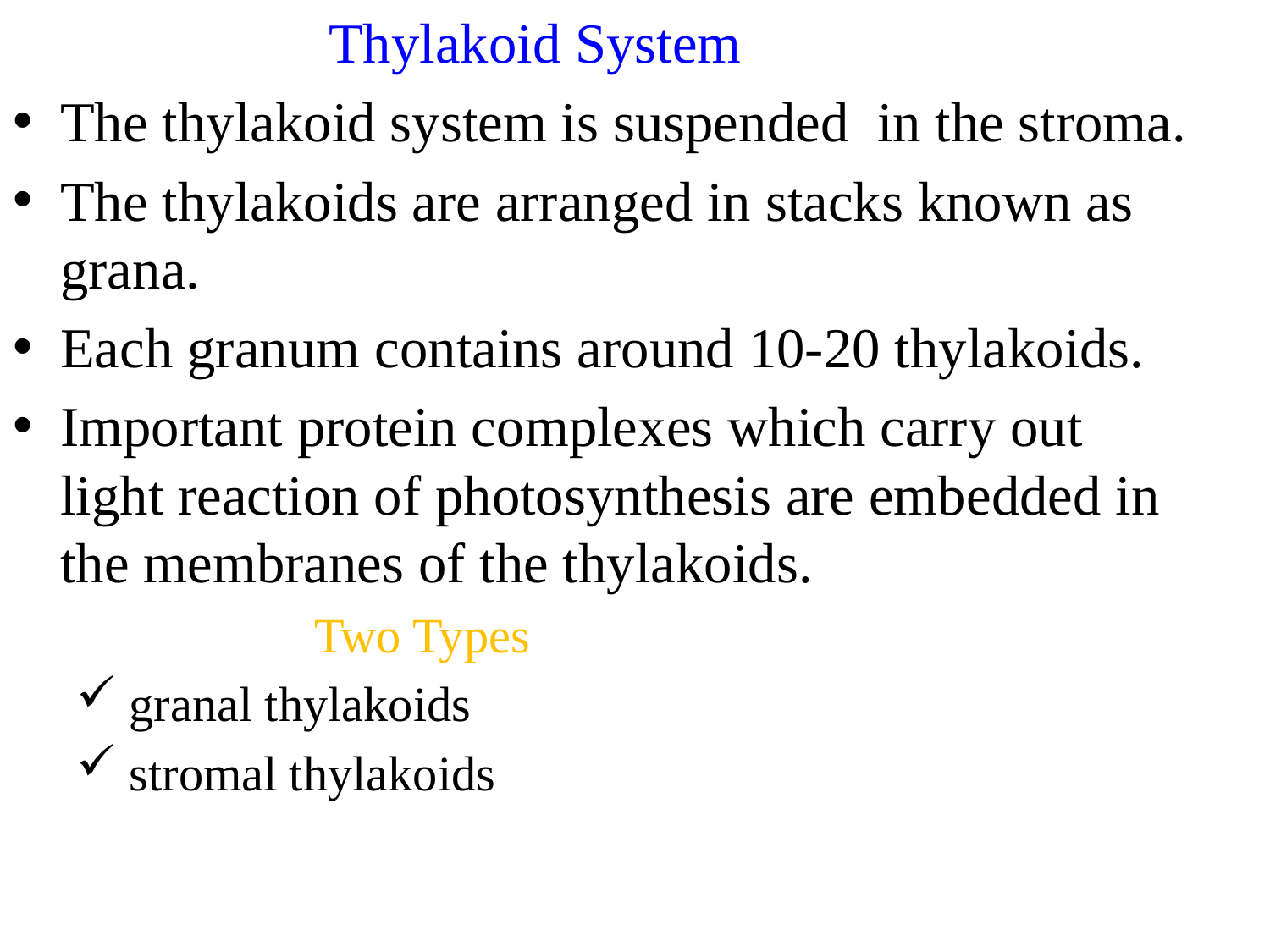

Thylakoid System
The thylakoid system is suspended  in the stroma.
The thylakoids are arranged in stacks known as grana.
Each granum contains around 10-20 thylakoids.
Important protein complexes which carry out light reaction of photosynthesis are embedded in the membranes of the thylakoids.
			Two Types
 granal thylakoids
 stromal thylakoids